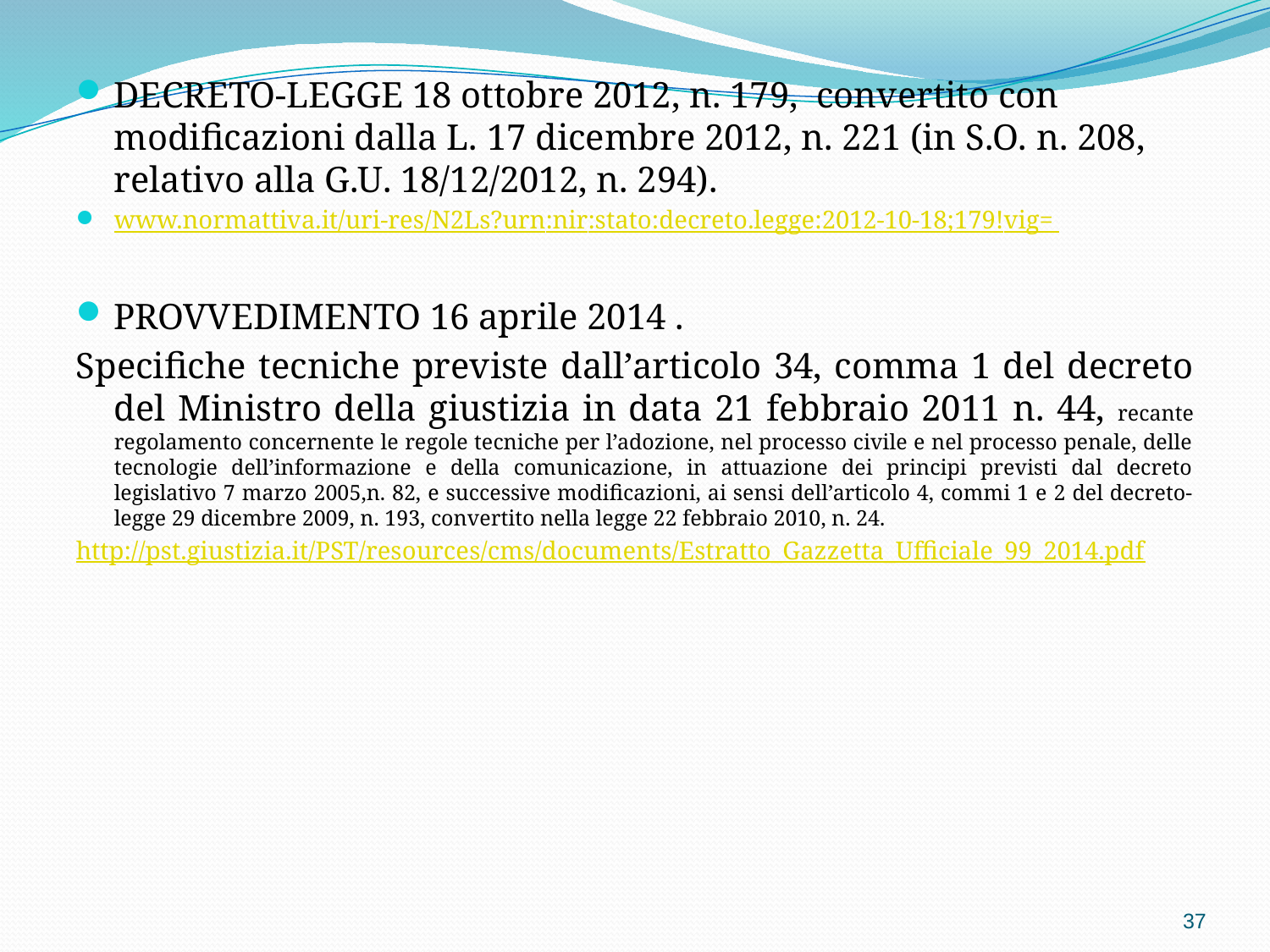

DECRETO-LEGGE 18 ottobre 2012, n. 179,  convertito con modificazioni dalla L. 17 dicembre 2012, n. 221 (in S.O. n. 208, relativo alla G.U. 18/12/2012, n. 294).
www.normattiva.it/uri-res/N2Ls?urn:nir:stato:decreto.legge:2012-10-18;179!vig=

PROVVEDIMENTO 16 aprile 2014 .
Specifiche tecniche previste dall’articolo 34, comma 1 del decreto del Ministro della giustizia in data 21 febbraio 2011 n. 44, recante regolamento concernente le regole tecniche per l’adozione, nel processo civile e nel processo penale, delle tecnologie dell’informazione e della comunicazione, in attuazione dei principi previsti dal decreto legislativo 7 marzo 2005,n. 82, e successive modificazioni, ai sensi dell’articolo 4, commi 1 e 2 del decreto-legge 29 dicembre 2009, n. 193, convertito nella legge 22 febbraio 2010, n. 24.
http://pst.giustizia.it/PST/resources/cms/documents/Estratto_Gazzetta_Ufficiale_99_2014.pdf

37